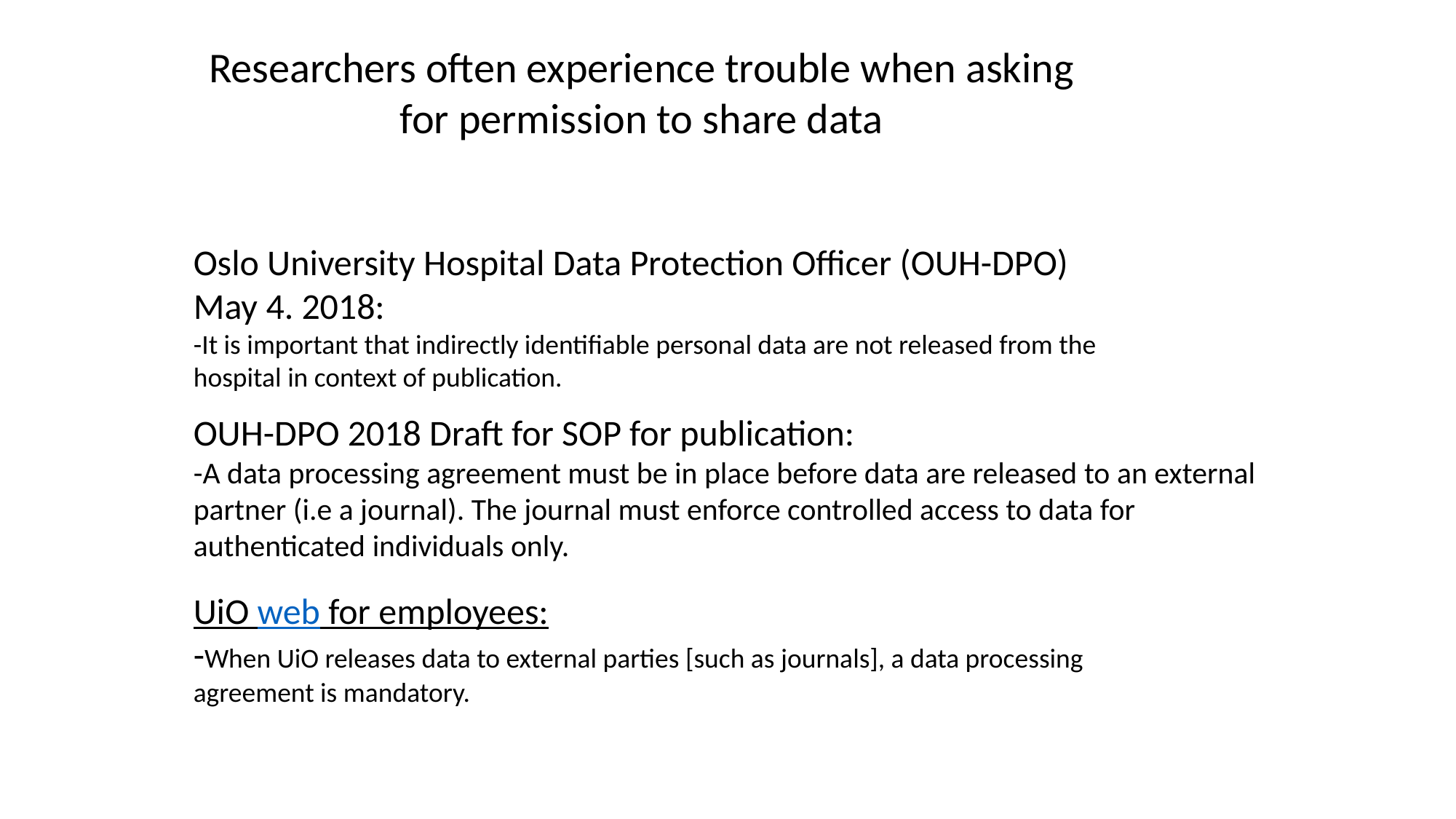

Researchers often experience trouble when asking for permission to share data
Oslo University Hospital Data Protection Officer (OUH-DPO) May 4. 2018:
-It is important that indirectly identifiable personal data are not released from the hospital in context of publication.
OUH-DPO 2018 Draft for SOP for publication:
-A data processing agreement must be in place before data are released to an external partner (i.e a journal). The journal must enforce controlled access to data for authenticated individuals only.
UiO web for employees:
-When UiO releases data to external parties [such as journals], a data processing agreement is mandatory.